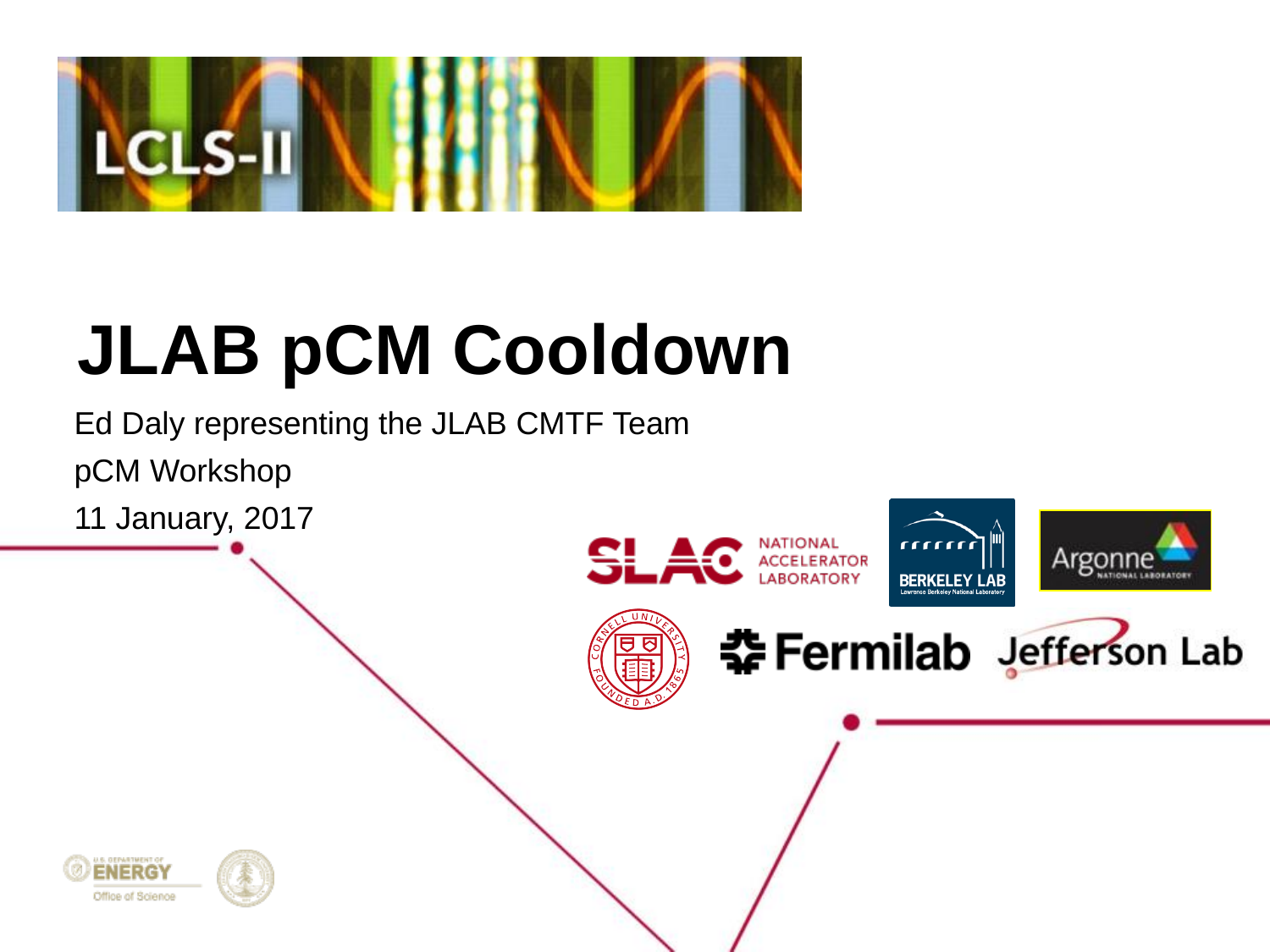

# JLAB pCM Cooldown
Ed Daly representing the JLAB CMTF Team
pCM Workshop
11 January, 2017